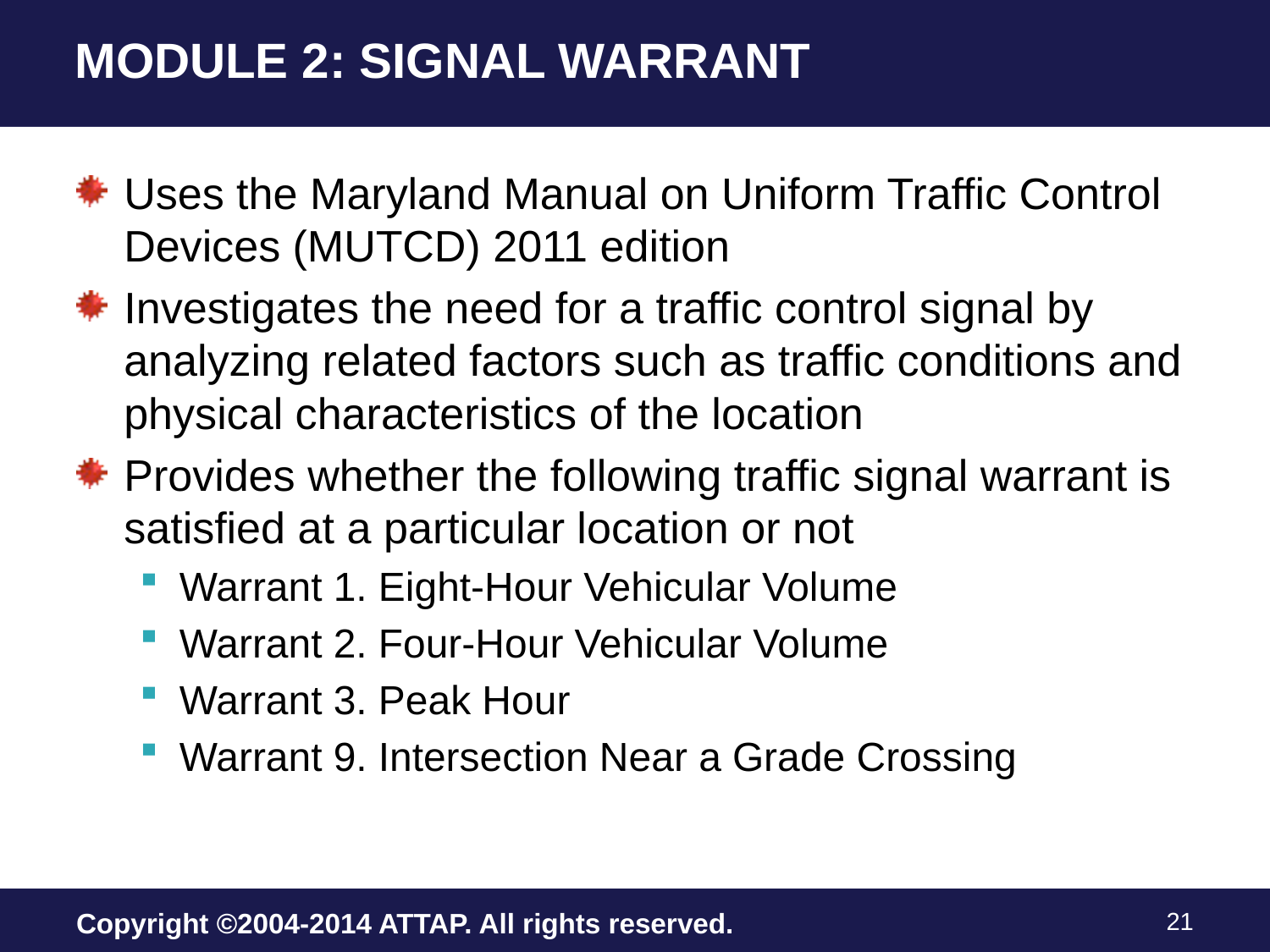

# MODULE 2: SIGNAL WARRANT
Uses the Maryland Manual on Uniform Traffic Control Devices (MUTCD) 2011 edition
Investigates the need for a traffic control signal by analyzing related factors such as traffic conditions and physical characteristics of the location
Provides whether the following traffic signal warrant is satisfied at a particular location or not
Warrant 1. Eight-Hour Vehicular Volume
Warrant 2. Four-Hour Vehicular Volume
Warrant 3. Peak Hour
Warrant 9. Intersection Near a Grade Crossing
Copyright ©2004-2014 ATTAP. All rights reserved.
21